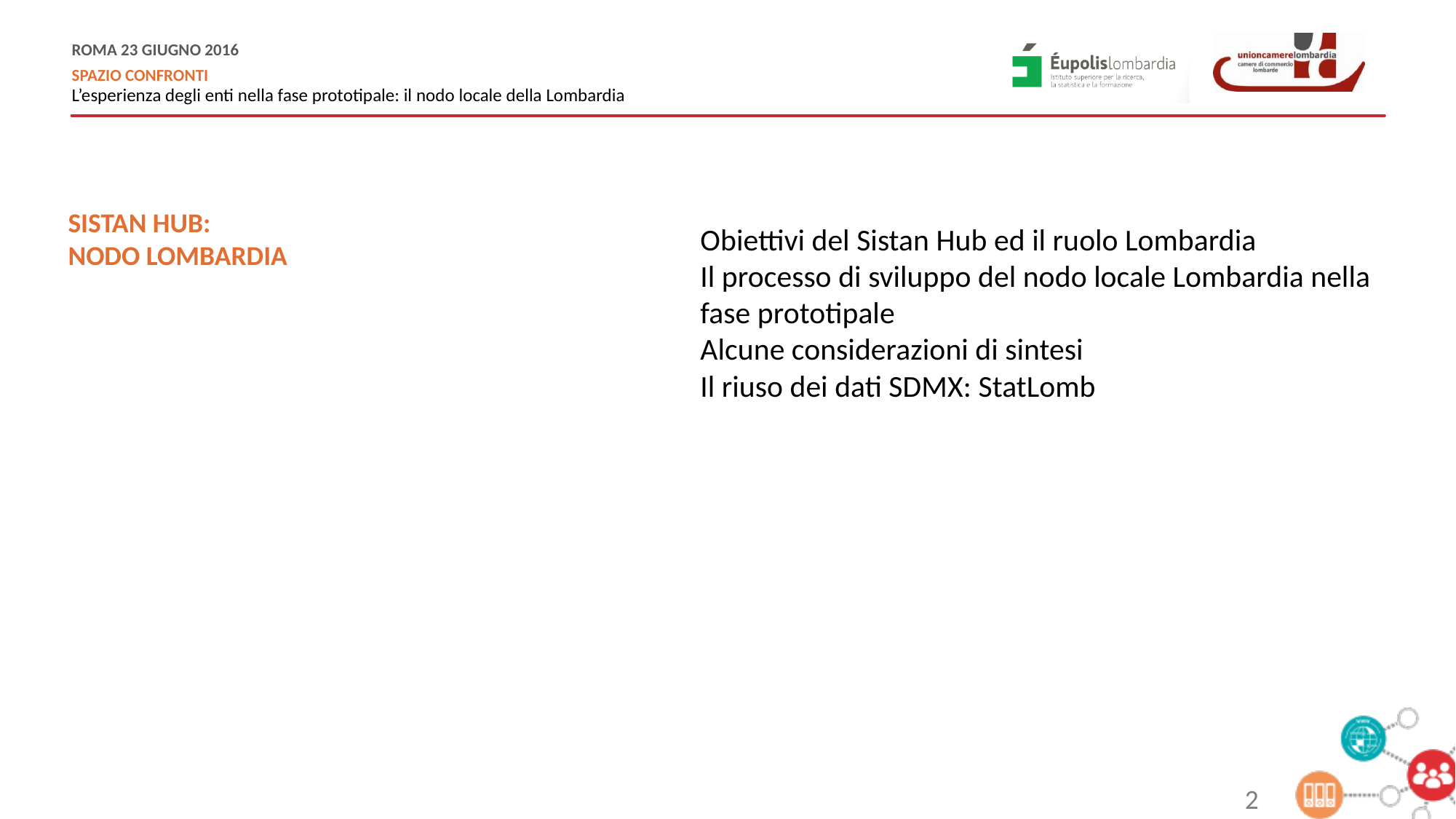

SISTAN HUB:
NODO LOMBARDIA
Obiettivi del Sistan Hub ed il ruolo Lombardia
Il processo di sviluppo del nodo locale Lombardia nella fase prototipale
Alcune considerazioni di sintesi
Il riuso dei dati SDMX: StatLomb
2